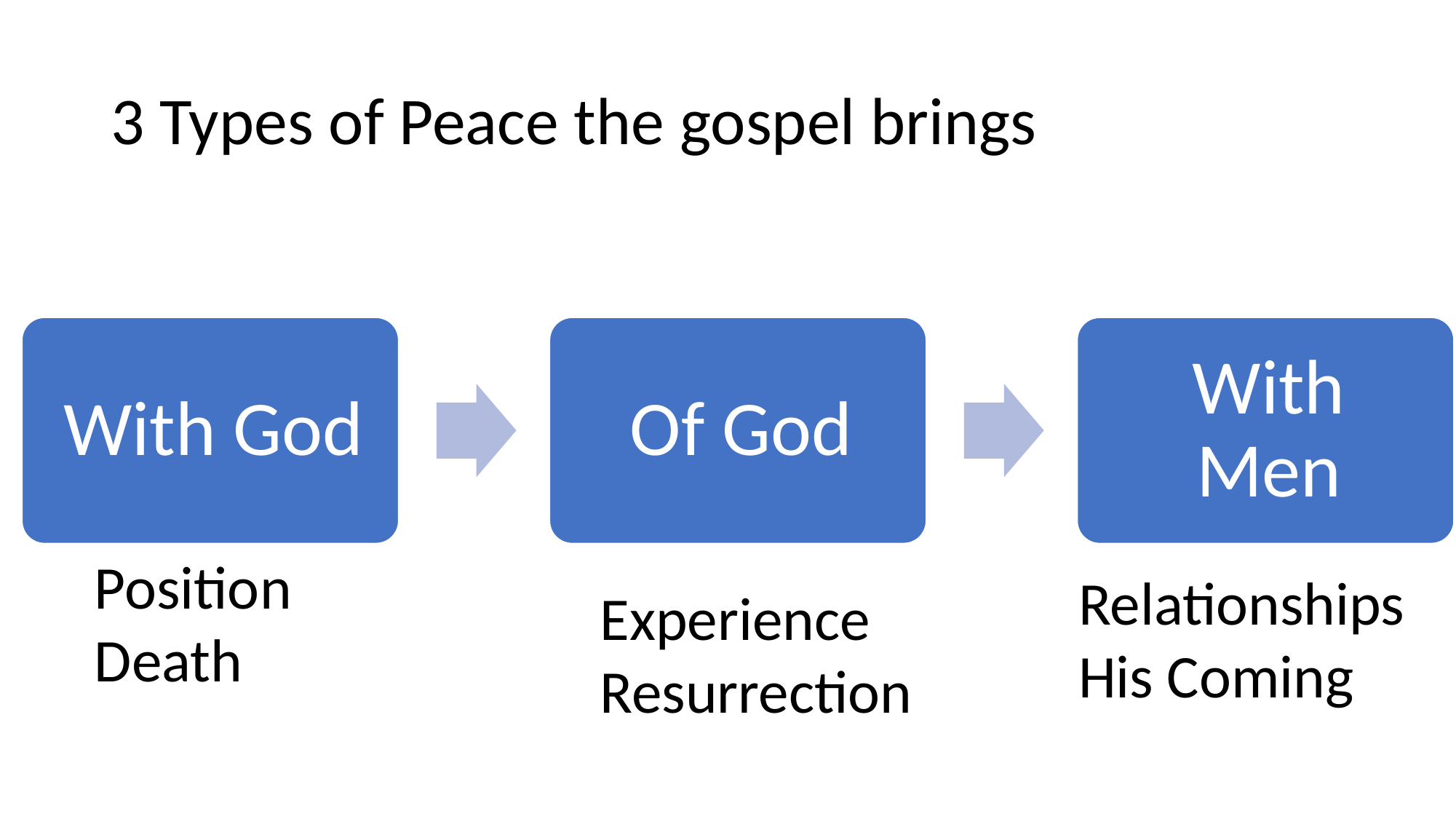

# 3 Types of Peace the gospel brings
With God

Of God

With Men
Position
Death
Relationships
His Coming
Experience
Resurrection